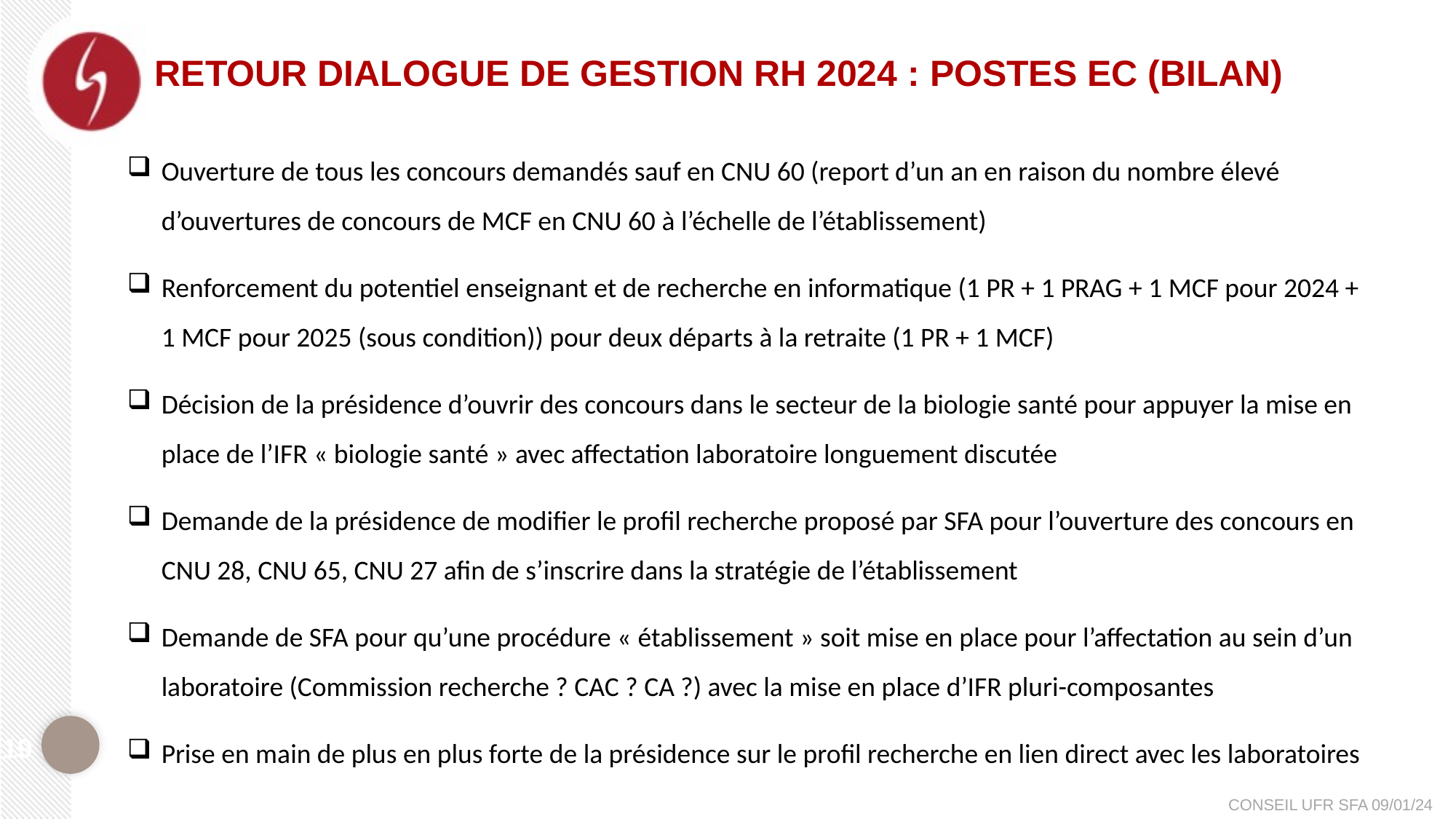

# Retour dialogue de gestion RH 2024 : Postes EC (Bilan)
Ouverture de tous les concours demandés sauf en CNU 60 (report d’un an en raison du nombre élevé d’ouvertures de concours de MCF en CNU 60 à l’échelle de l’établissement)
Renforcement du potentiel enseignant et de recherche en informatique (1 PR + 1 PRAG + 1 MCF pour 2024 + 1 MCF pour 2025 (sous condition)) pour deux départs à la retraite (1 PR + 1 MCF)
Décision de la présidence d’ouvrir des concours dans le secteur de la biologie santé pour appuyer la mise en place de l’IFR « biologie santé » avec affectation laboratoire longuement discutée
Demande de la présidence de modifier le profil recherche proposé par SFA pour l’ouverture des concours en CNU 28, CNU 65, CNU 27 afin de s’inscrire dans la stratégie de l’établissement
Demande de SFA pour qu’une procédure « établissement » soit mise en place pour l’affectation au sein d’un laboratoire (Commission recherche ? CAC ? CA ?) avec la mise en place d’IFR pluri-composantes
Prise en main de plus en plus forte de la présidence sur le profil recherche en lien direct avec les laboratoires

19
CONSEIL UFR SFA 09/01/24